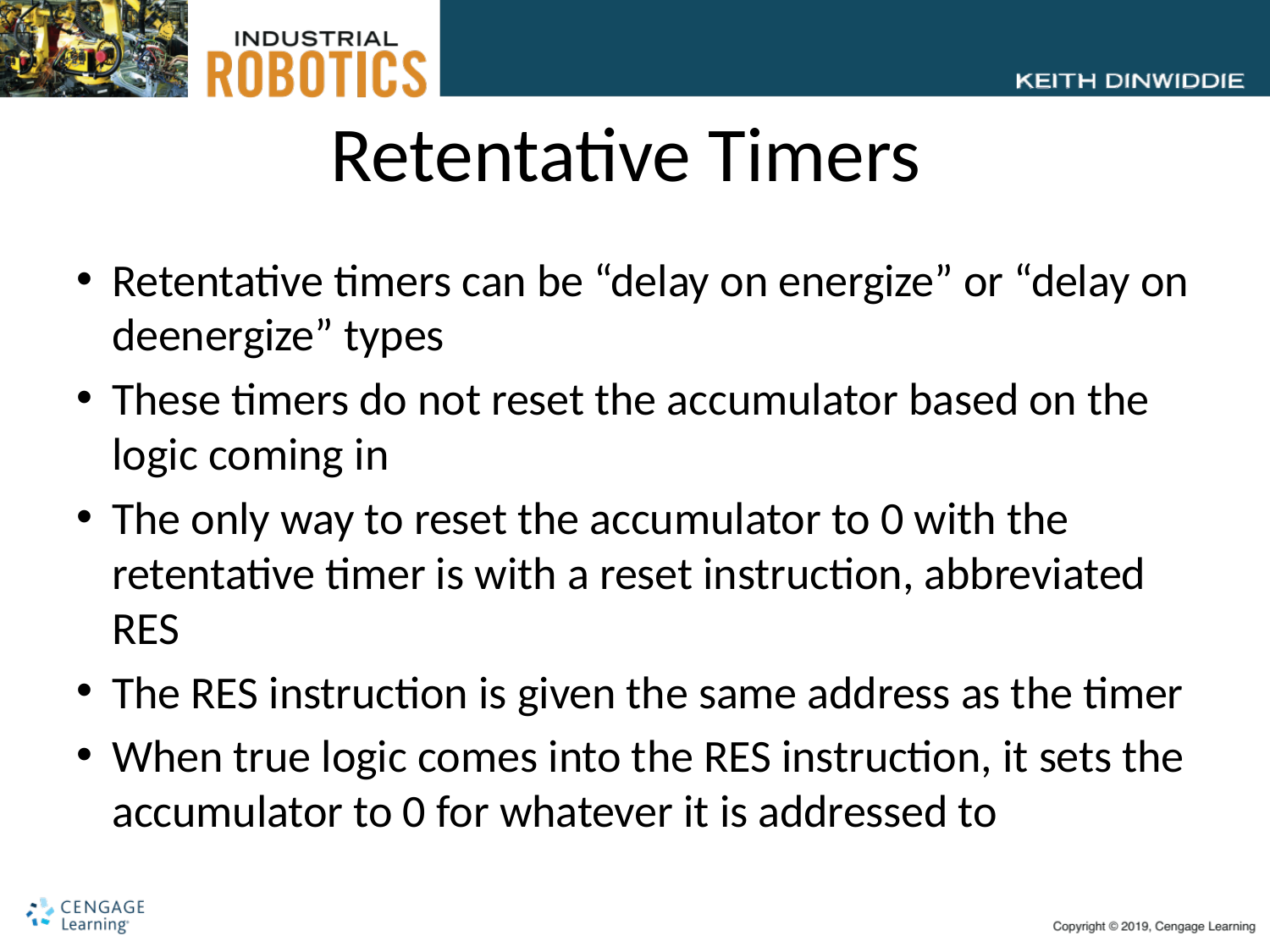

# Retentative Timers
Retentative timers can be “delay on energize” or “delay on deenergize” types
These timers do not reset the accumulator based on the logic coming in
The only way to reset the accumulator to 0 with the retentative timer is with a reset instruction, abbreviated RES
The RES instruction is given the same address as the timer
When true logic comes into the RES instruction, it sets the accumulator to 0 for whatever it is addressed to